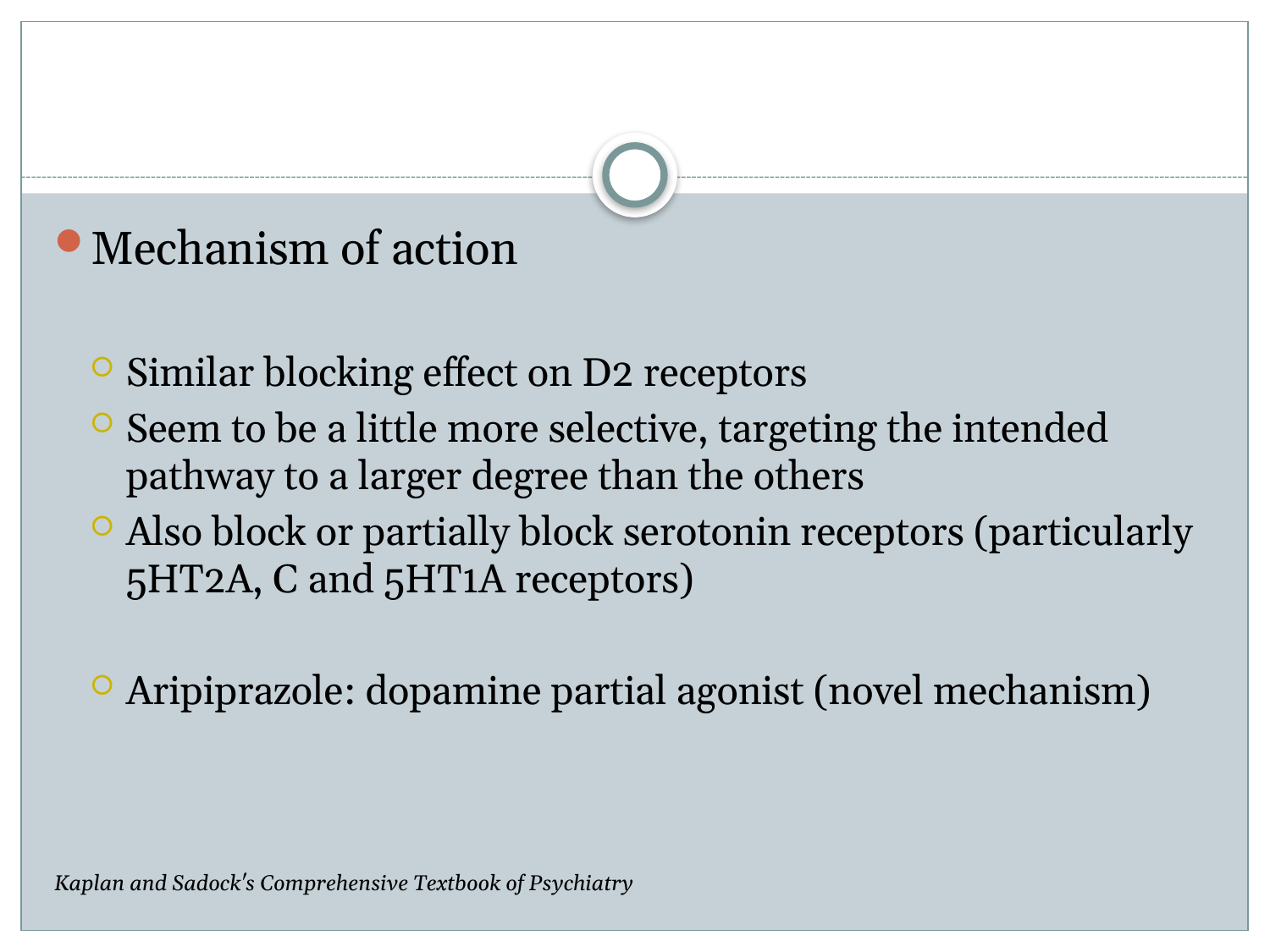

#
Mechanism of action

Similar blocking effect on D2 receptors
Seem to be a little more selective, targeting the intended pathway to a larger degree than the others
Also block or partially block serotonin receptors (particularly 5HT2A, C and 5HT1A receptors)

Aripiprazole: dopamine partial agonist (novel mechanism)

Kaplan and Sadock's Comprehensive Textbook of Psychiatry